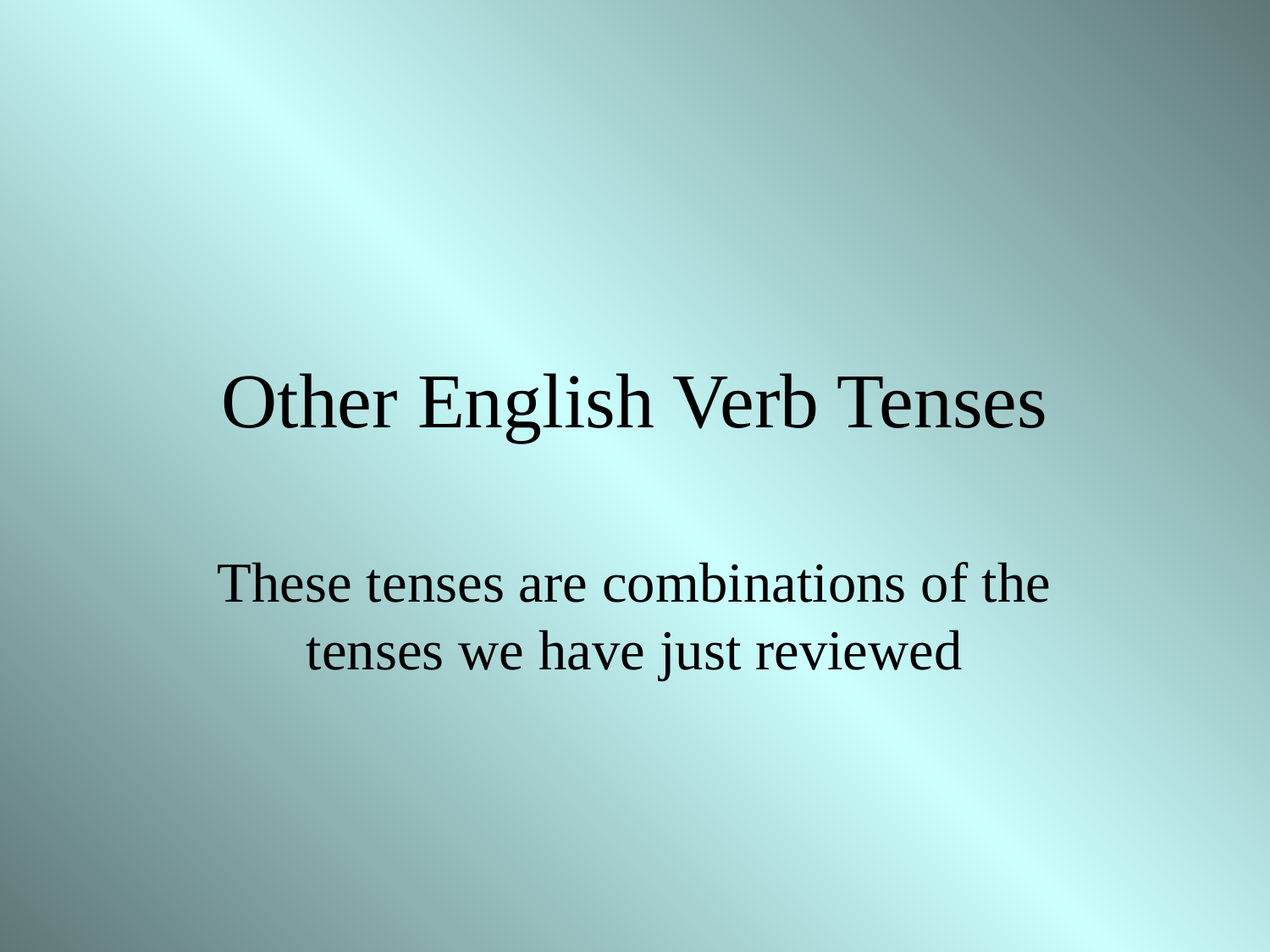

# Other English Verb Tenses
These tenses are combinations of the tenses we have just reviewed